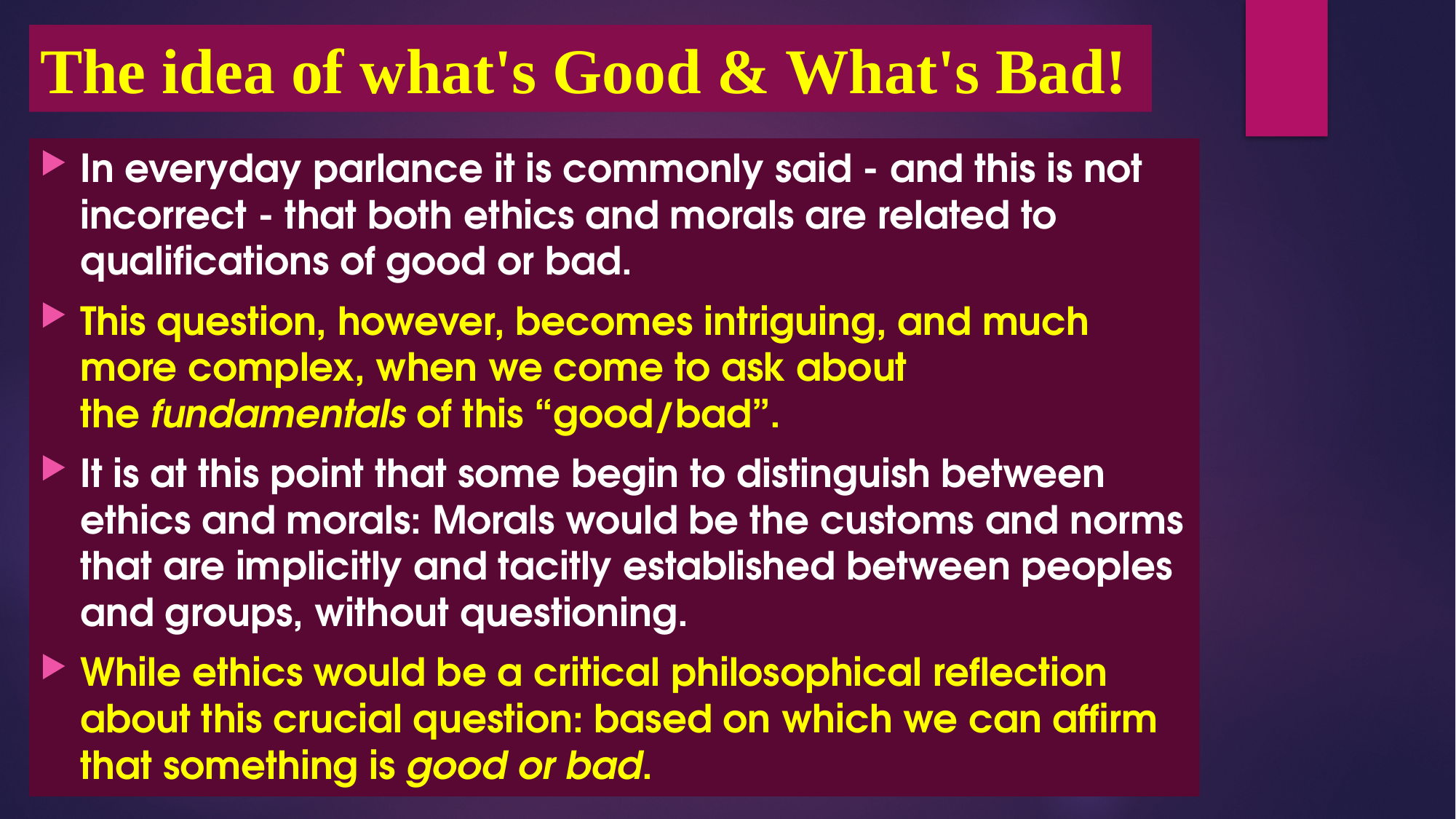

# The idea of what's Good & What's Bad!
In everyday parlance it is commonly said - and this is not incorrect - that both ethics and morals are related to qualifications of good or bad.
This question, however, becomes intriguing, and much more complex, when we come to ask about the fundamentals of this “good/bad”.
It is at this point that some begin to distinguish between ethics and morals: Morals would be the customs and norms that are implicitly and tacitly established between peoples and groups, without questioning.
While ethics would be a critical philosophical reflection about this crucial question: based on which we can affirm that something is good or bad.